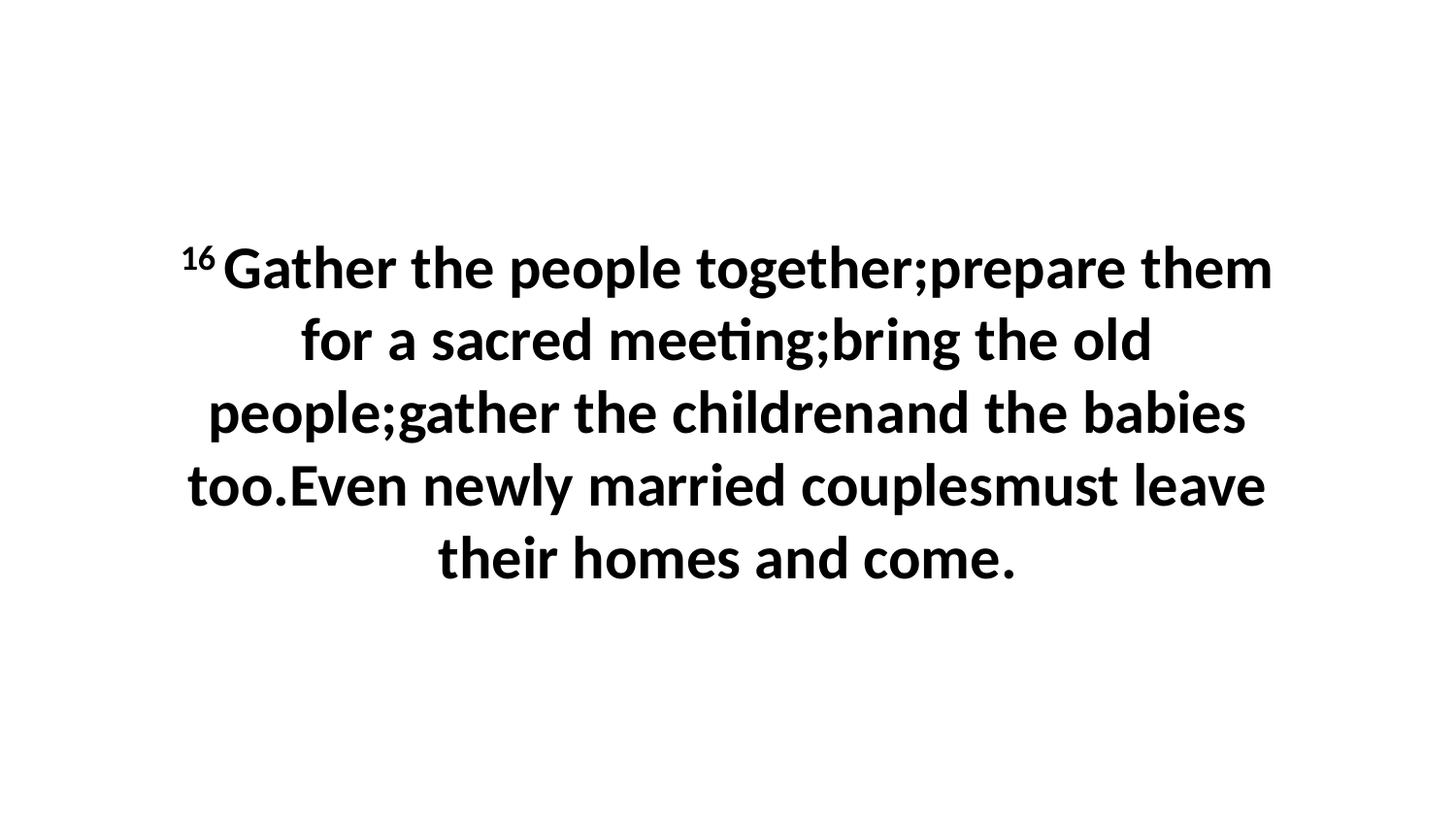

16 Gather the people together;prepare them for a sacred meeting;bring the old people;gather the childrenand the babies too.Even newly married couplesmust leave their homes and come.